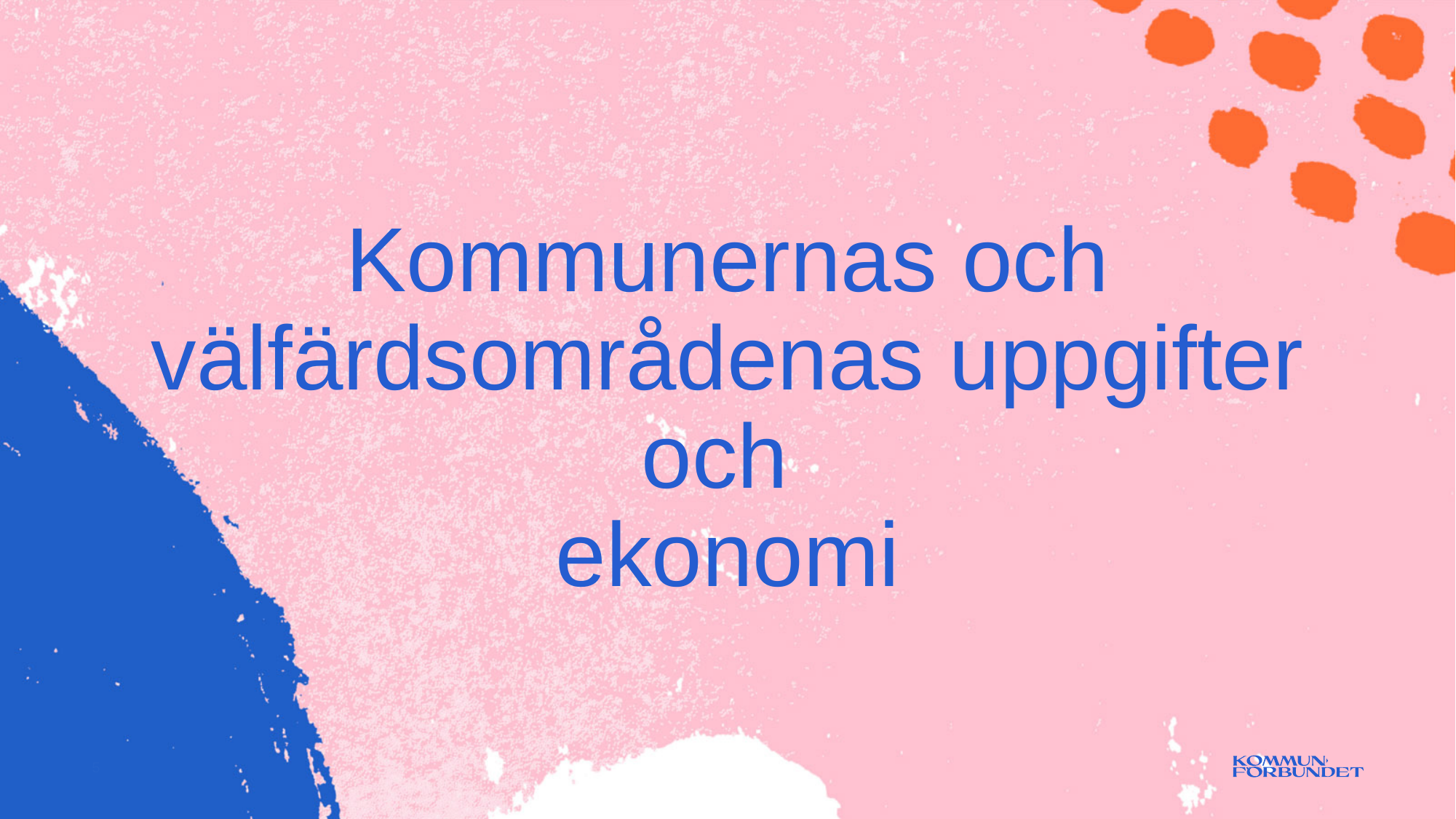

# Kommunernas och välfärdsområdenas uppgifter och ekonomi
5